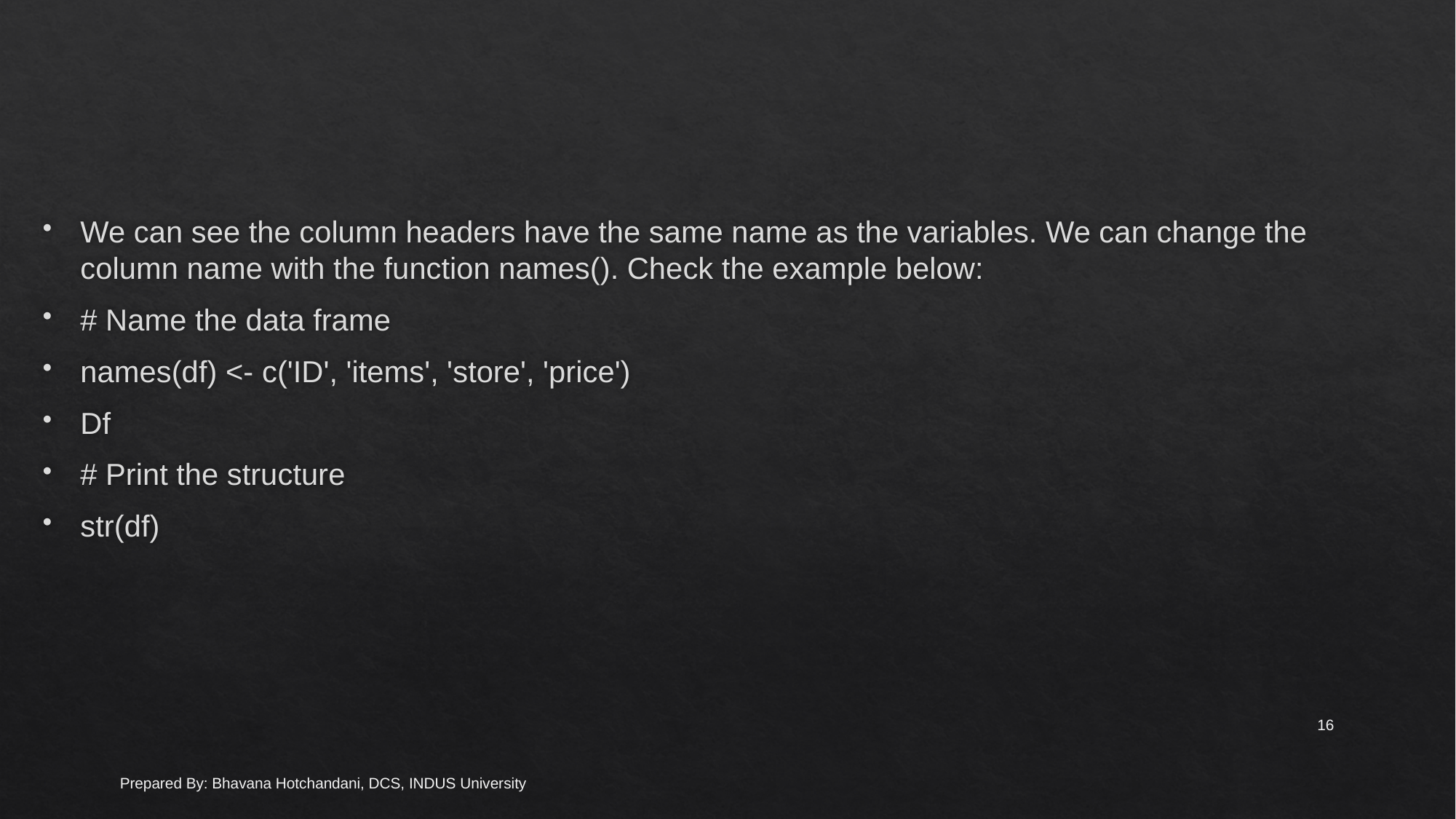

#
We can see the column headers have the same name as the variables. We can change the column name with the function names(). Check the example below:
# Name the data frame
names(df) <- c('ID', 'items', 'store', 'price')
Df
# Print the structure
str(df)
16
Prepared By: Bhavana Hotchandani, DCS, INDUS University